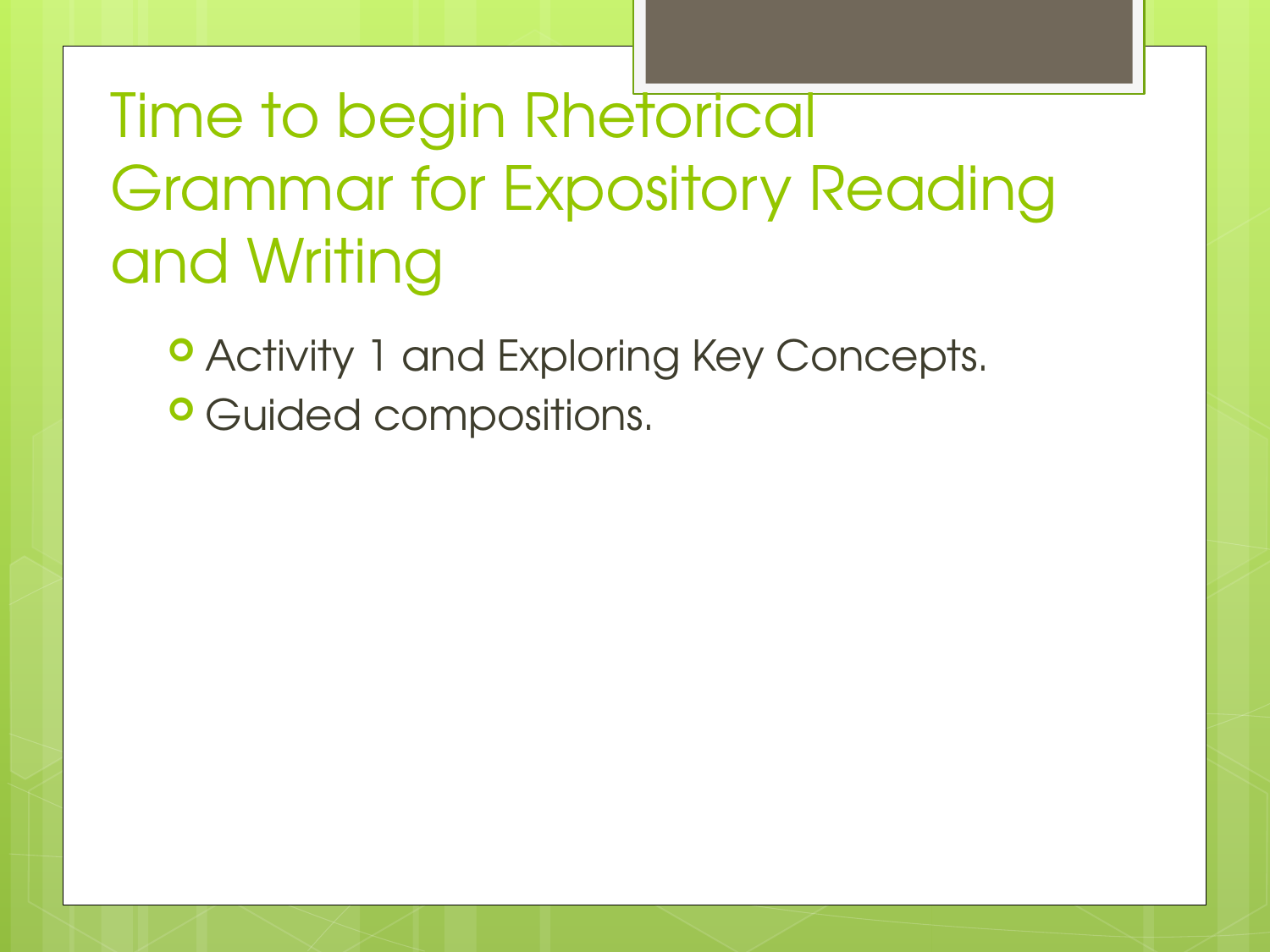

# Time to begin Rhetorical Grammar for Expository Reading and Writing
Activity 1 and Exploring Key Concepts.
Guided compositions.